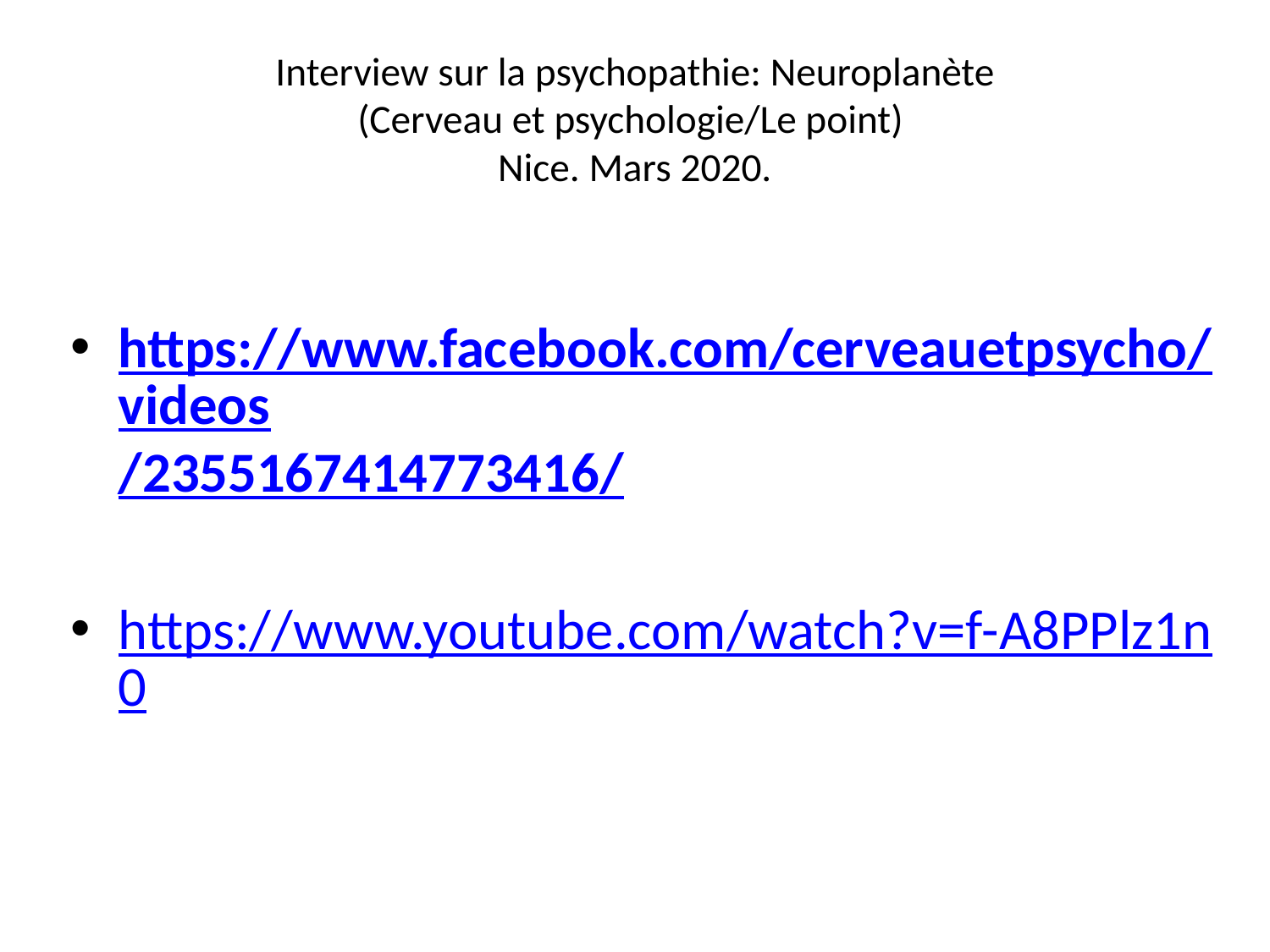

# Interview sur la psychopathie: Neuroplanète (Cerveau et psychologie/Le point) Nice. Mars 2020.

https://www.facebook.com/cerveauetpsycho/videos/2355167414773416/

https://www.youtube.com/watch?v=f-A8PPlz1n0